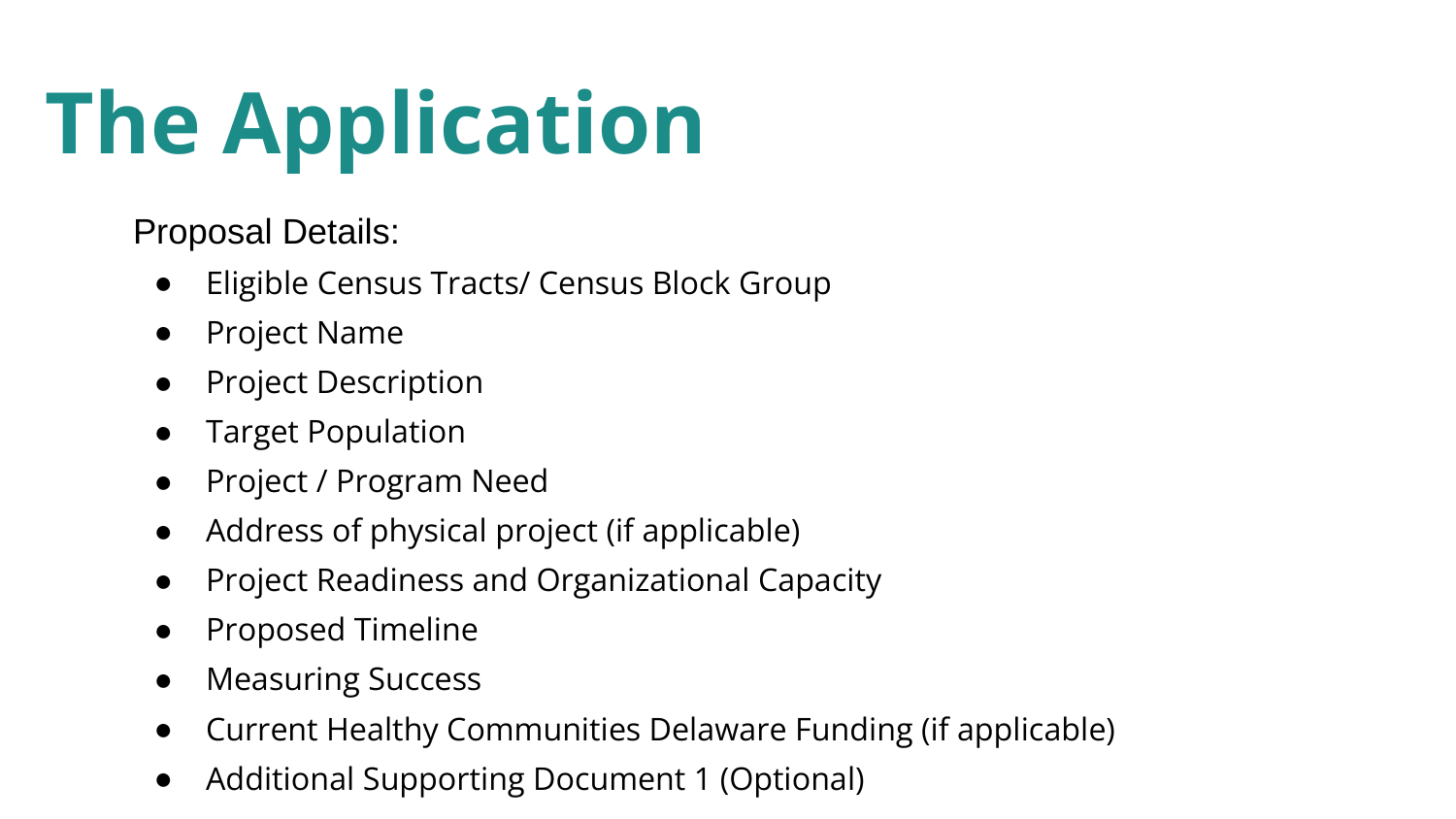

The Application
Proposal Details:
Eligible Census Tracts/ Census Block Group
Project Name
Project Description
Target Population
Project / Program Need
Address of physical project (if applicable)
Project Readiness and Organizational Capacity
Proposed Timeline
Measuring Success
Current Healthy Communities Delaware Funding (if applicable)
Additional Supporting Document 1 (Optional)